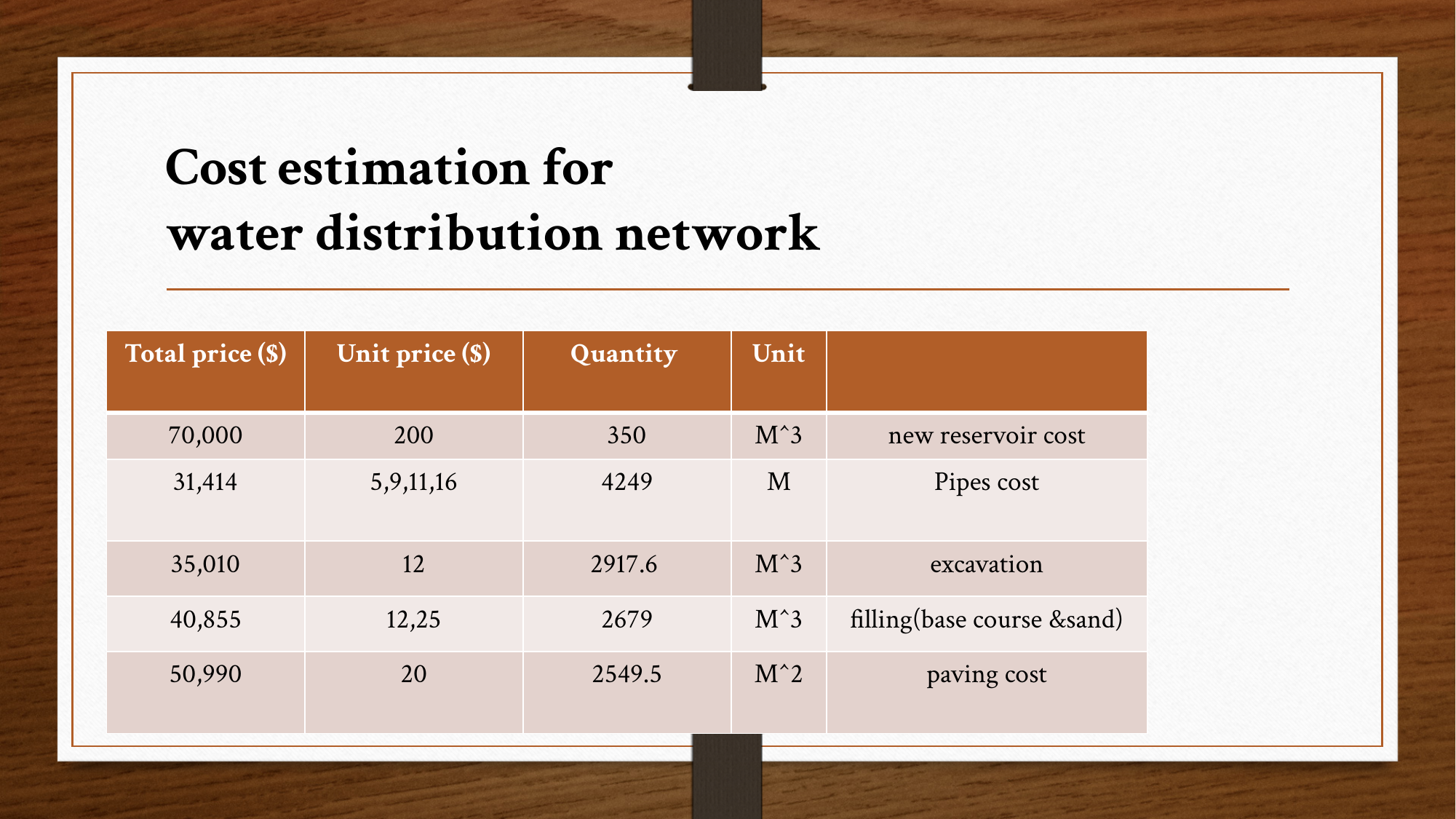

# Cost estimation for water distribution network
| Total price ($) | Unit price ($) | Quantity | Unit |  |
| --- | --- | --- | --- | --- |
| 70,000 | 200 | 350 | M^3 | new reservoir cost |
| 31,414 | 5,9,11,16 | 4249 | M | Pipes cost |
| 35,010 | 12 | 2917.6 | M^3 | excavation |
| 40,855 | 12,25 | 2679 | M^3 | filling(base course &sand) |
| 50,990 | 20 | 2549.5 | M^2 | paving cost |